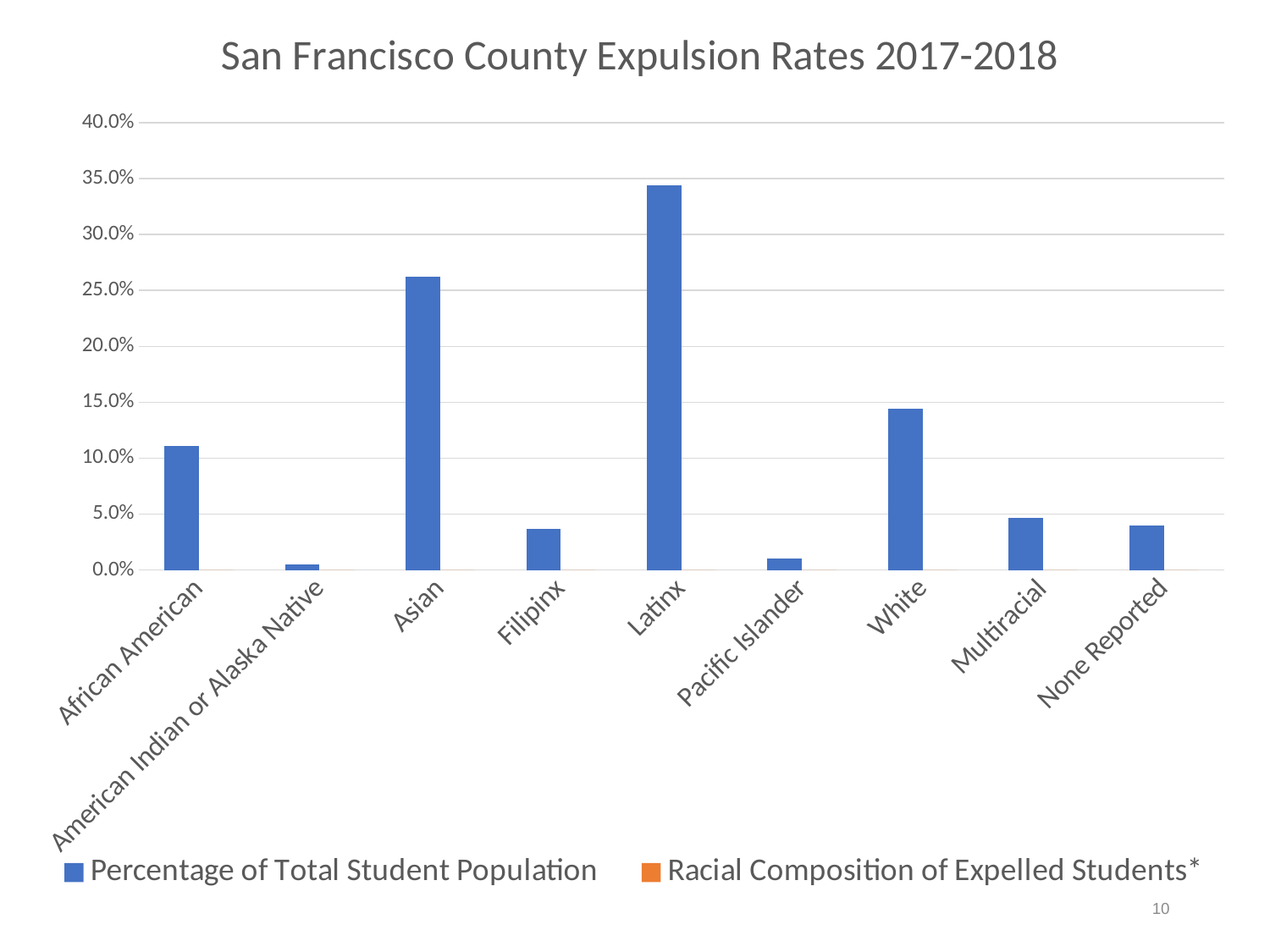

### Chart:  San Francisco County Expulsion Rates 2017-2018

| Category | Percentage of Total Student Population | Racial Composition of Expelled Students* |
|---|---|---|
| African American | 0.111 | 0.0 |
| American Indian or Alaska Native | 0.005 | 0.0 |
| Asian | 0.262 | 0.0 |
| Filipinx | 0.037 | 0.0 |
| Latinx | 0.344 | 0.0 |
| Pacific Islander | 0.01 | 0.0 |
| White | 0.144 | 0.0 |
| Multiracial | 0.047 | 0.0 |
| None Reported | 0.04 | 0.0 |
10